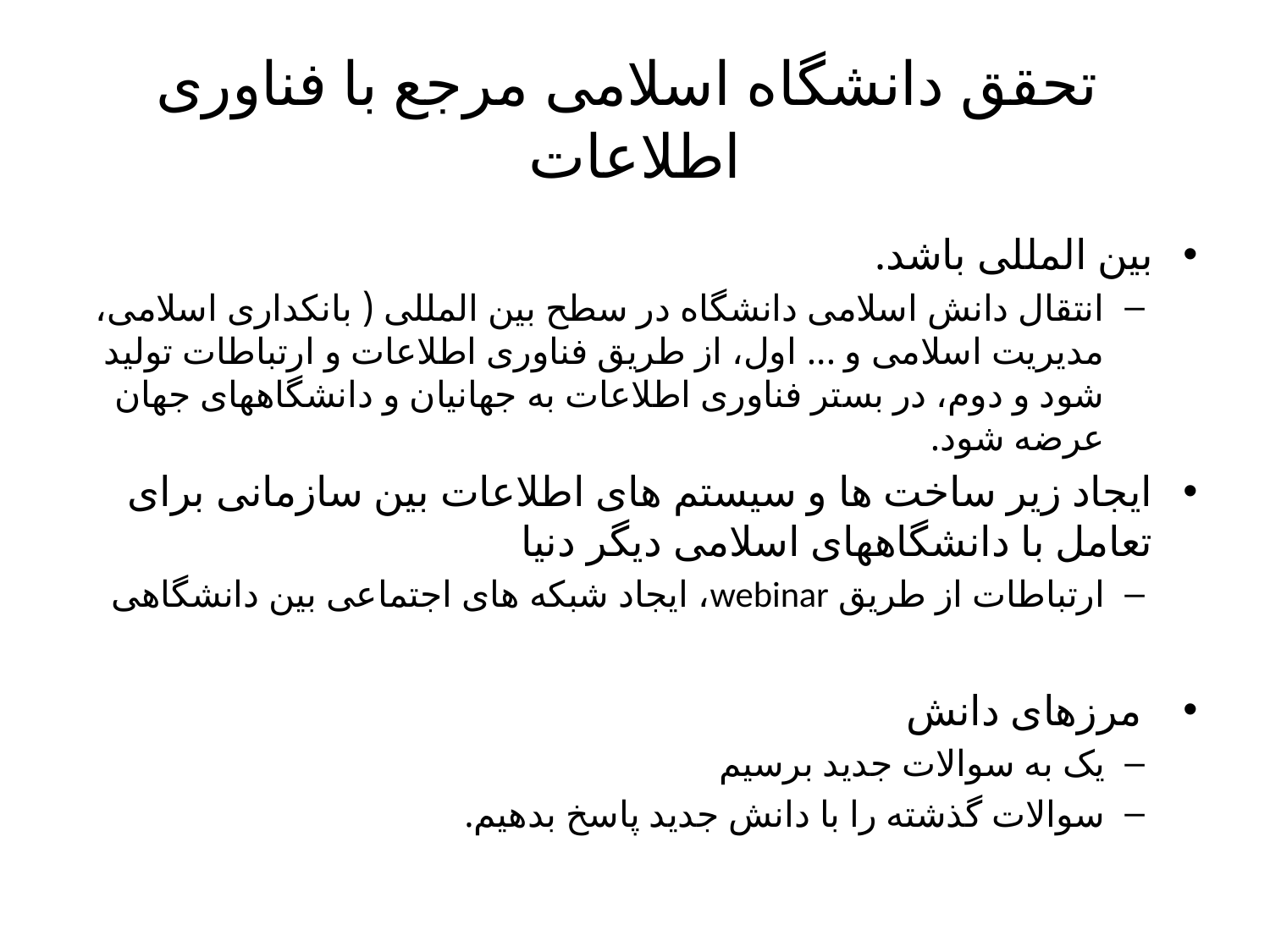

# تحقق دانشگاه اسلامی مرجع با فناوری اطلاعات
بین المللی باشد.
انتقال دانش اسلامی دانشگاه در سطح بین المللی ( بانکداری اسلامی، مدیریت اسلامی و ... اول، از طریق فناوری اطلاعات و ارتباطات تولید شود و دوم، در بستر فناوری اطلاعات به جهانیان و دانشگاههای جهان عرضه شود.
ایجاد زیر ساخت ها و سیستم های اطلاعات بین سازمانی برای تعامل با دانشگاههای اسلامی دیگر دنیا
ارتباطات از طریق webinar، ایجاد شبکه های اجتماعی بین دانشگاهی

 مرزهای دانش
یک به سوالات جدید برسیم
سوالات گذشته را با دانش جدید پاسخ بدهیم.